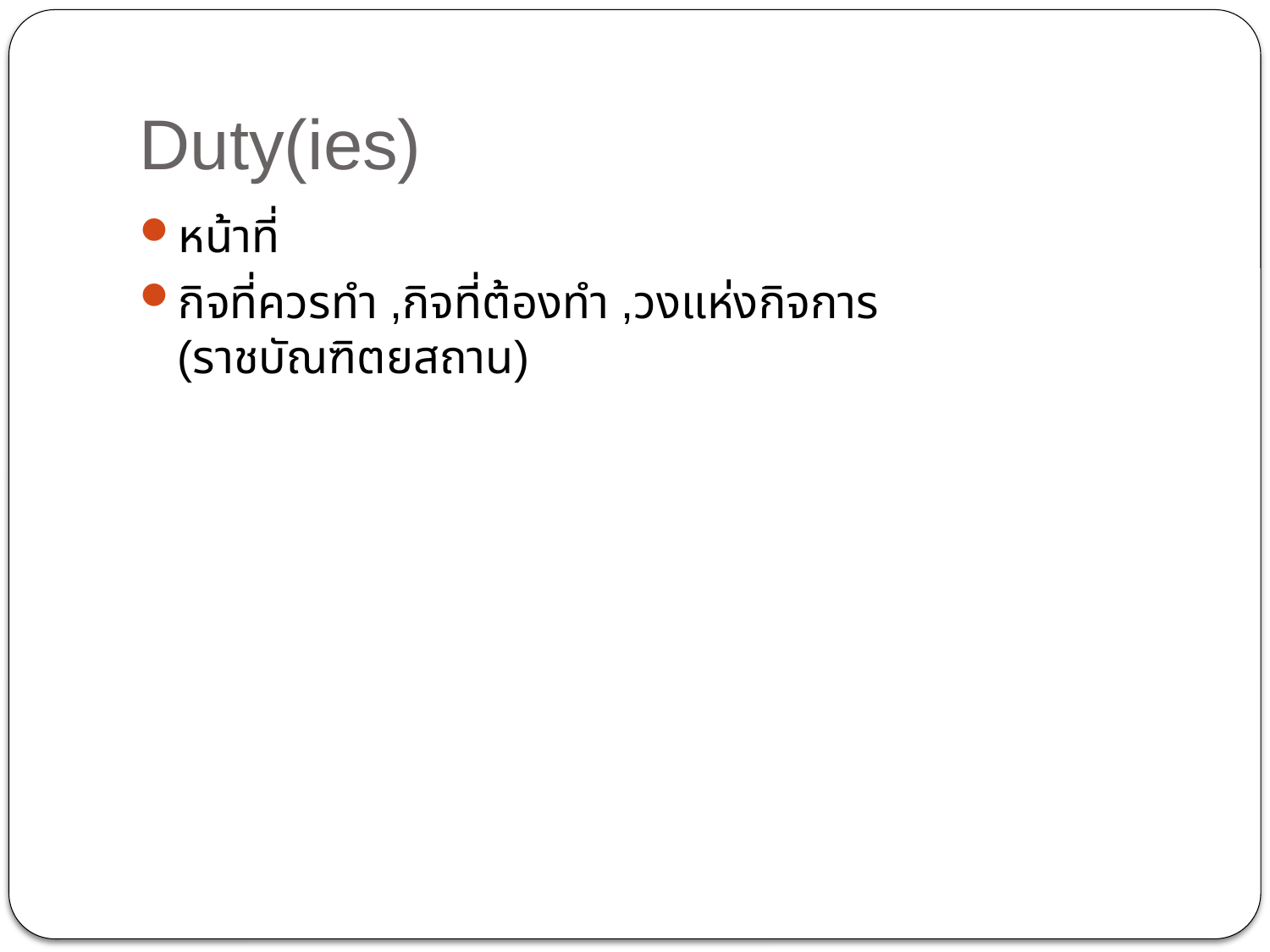

# Duty(ies)
หน้าที่
กิจที่ควรทำ ,กิจที่ต้องทำ ,วงแห่งกิจการ (ราชบัณฑิตยสถาน)